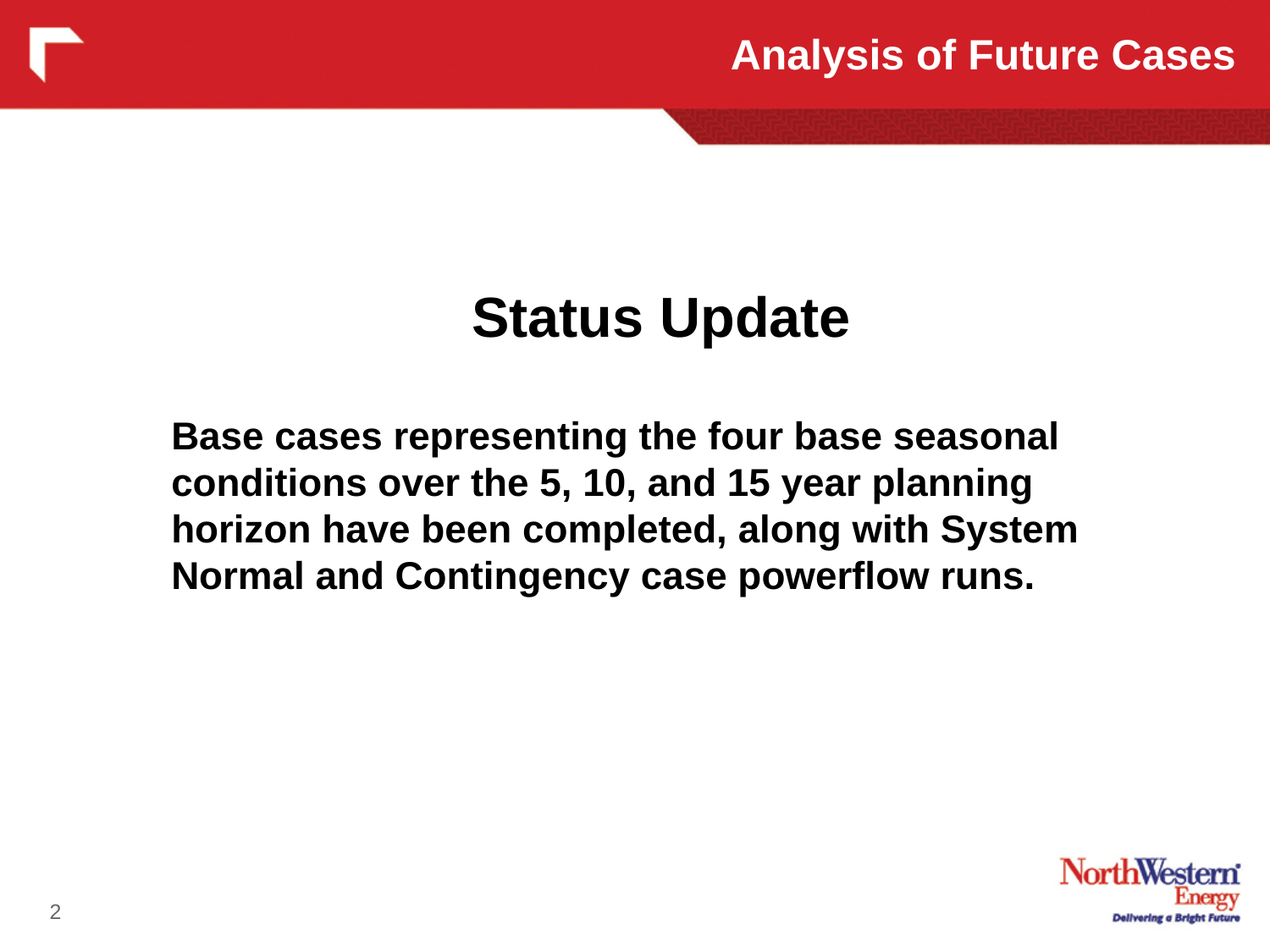

Analysis of Future Cases
Status Update

Base cases representing the four base seasonal conditions over the 5, 10, and 15 year planning horizon have been completed, along with System Normal and Contingency case powerflow runs.

2